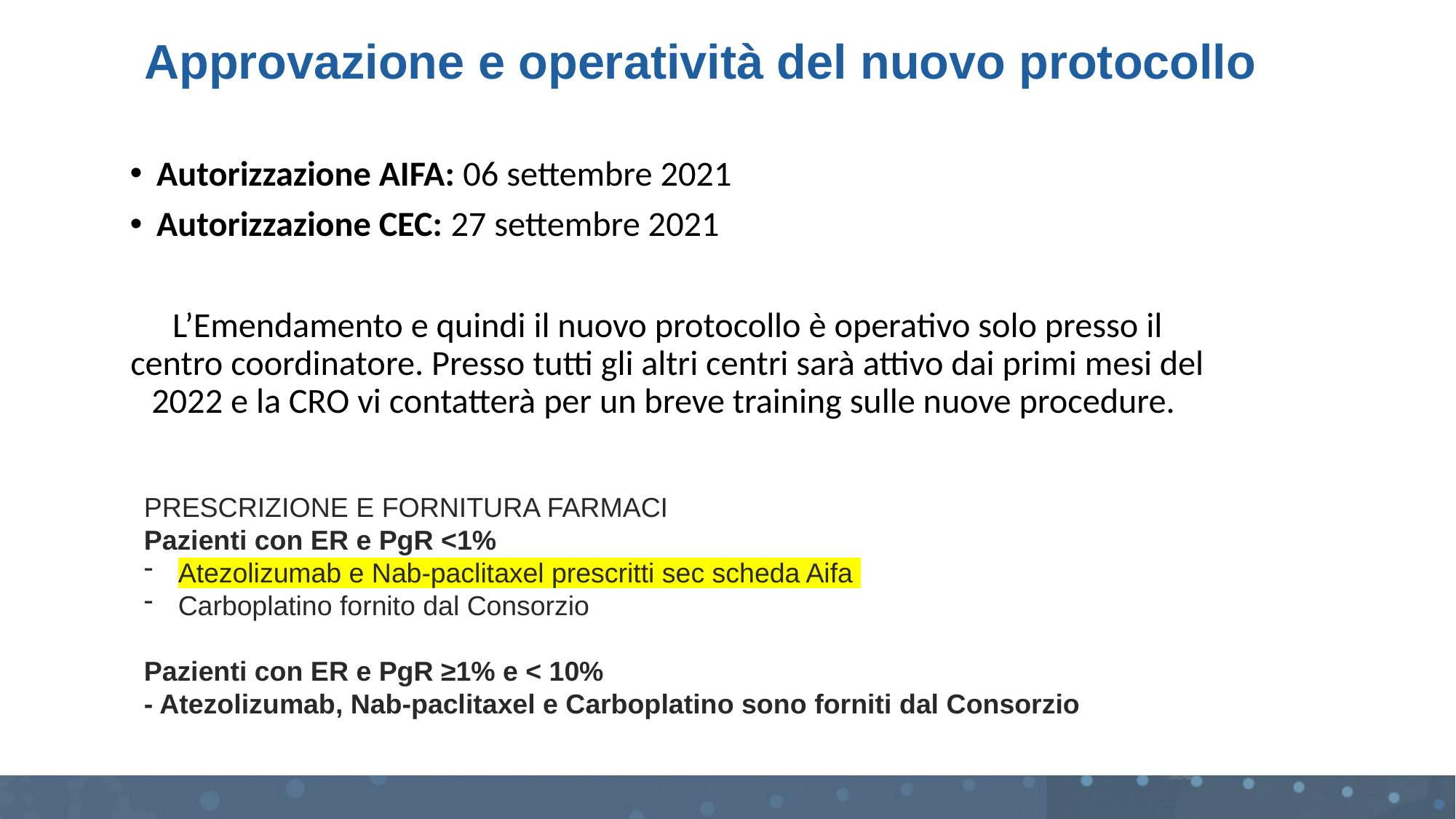

# Approvazione e operatività del nuovo protocollo
Autorizzazione AIFA: 06 settembre 2021
Autorizzazione CEC: 27 settembre 2021

L’Emendamento e quindi il nuovo protocollo è operativo solo presso il centro coordinatore. Presso tutti gli altri centri sarà attivo dai primi mesi del 2022 e la CRO vi contatterà per un breve training sulle nuove procedure.
PRESCRIZIONE E FORNITURA FARMACI
Pazienti con ER e PgR <1%
Atezolizumab e Nab-paclitaxel prescritti sec scheda Aifa
Carboplatino fornito dal Consorzio

Pazienti con ER e PgR ≥1% e < 10%
- Atezolizumab, Nab-paclitaxel e Carboplatino sono forniti dal Consorzio